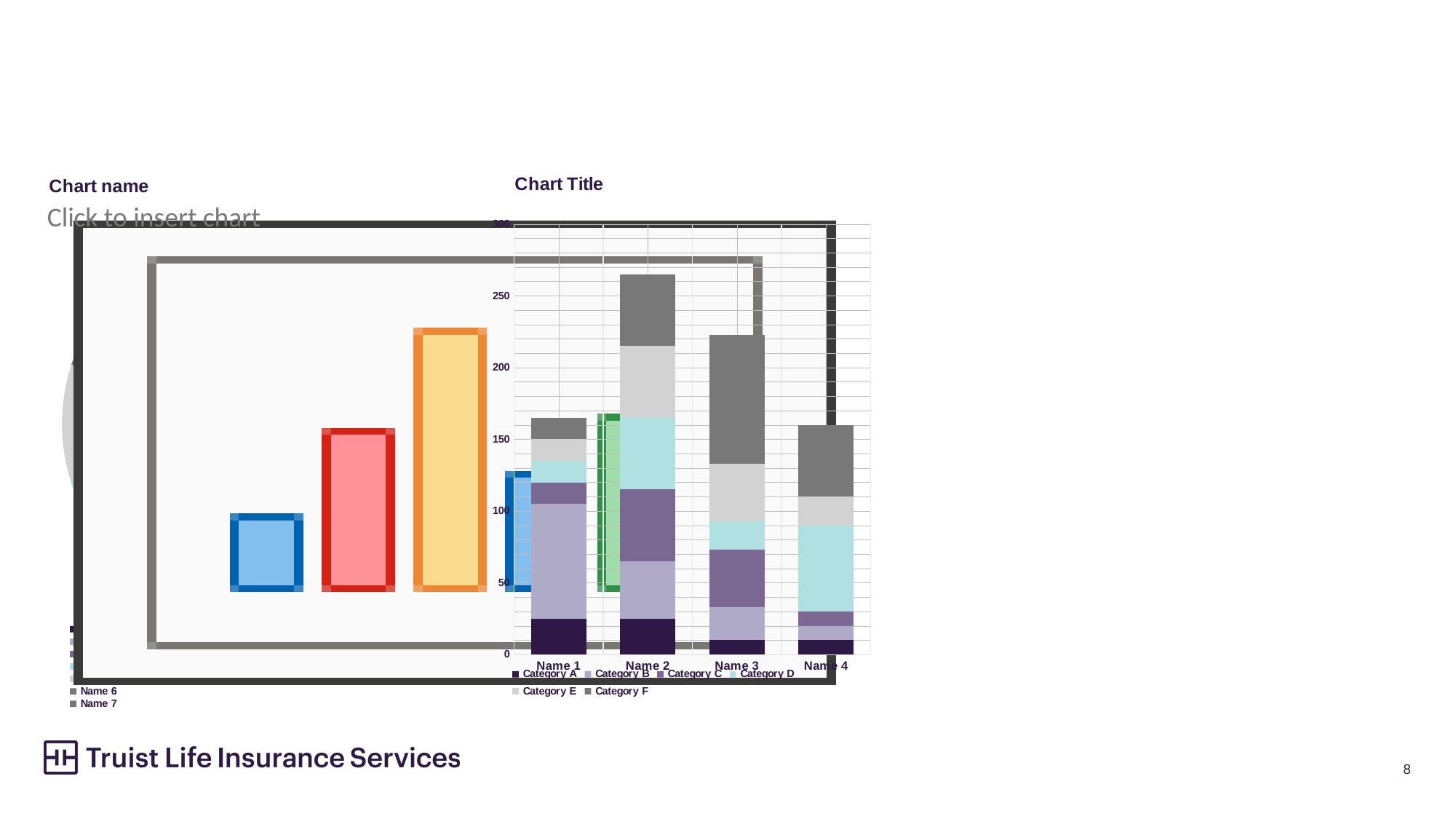

#

### Chart: Chart Title

| Category | Category A | Category B | Category C | Category D | Category E | Category F |
|---|---|---|---|---|---|---|
| Name 1 | 25.0 | 80.0 | 15.0 | 15.0 | 15.0 | 15.0 |
| Name 2 | 25.0 | 40.0 | 50.0 | 50.0 | 50.0 | 50.0 |
| Name 3 | 10.0 | 23.0 | 40.0 | 20.0 | 40.0 | 90.0 |
| Name 4 | 10.0 | 10.0 | 10.0 | 60.0 | 20.0 | 50.0 |

### Chart: Chart name

| Category |  |
|---|---|
| Name 1 | 25.0 |
| Name 2 | 25.0 |
| Name 3 | 10.0 |
| Name 4 | 10.0 |
| Name 5 | 10.0 |
| Name 6 | 10.0 |
| Name 7 | 10.0 |

8